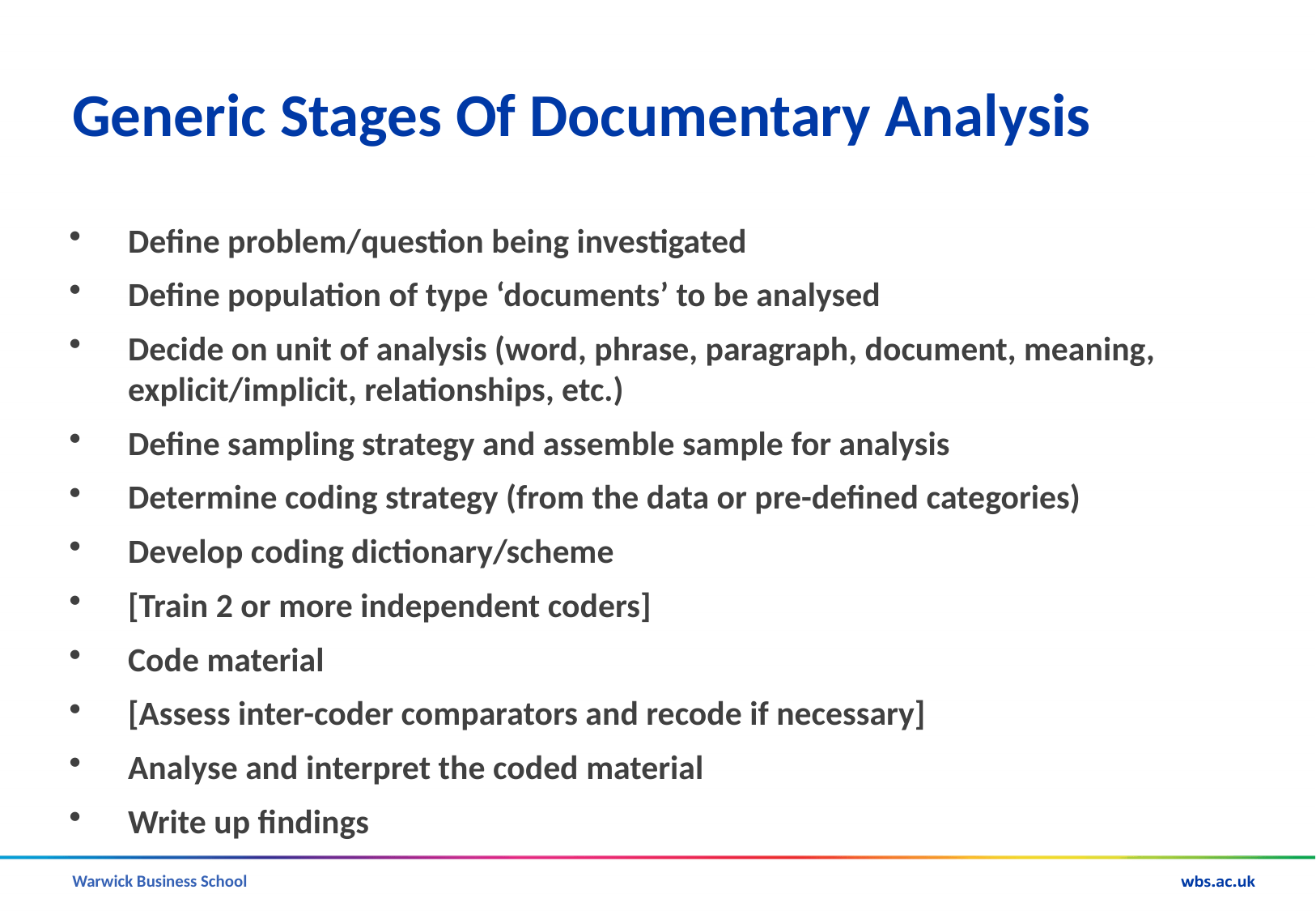

# Generic Stages Of Documentary Analysis
Define problem/question being investigated
Define population of type ‘documents’ to be analysed
Decide on unit of analysis (word, phrase, paragraph, document, meaning, explicit/implicit, relationships, etc.)
Define sampling strategy and assemble sample for analysis
Determine coding strategy (from the data or pre-defined categories)
Develop coding dictionary/scheme
[Train 2 or more independent coders]
Code material
[Assess inter-coder comparators and recode if necessary]
Analyse and interpret the coded material
Write up findings